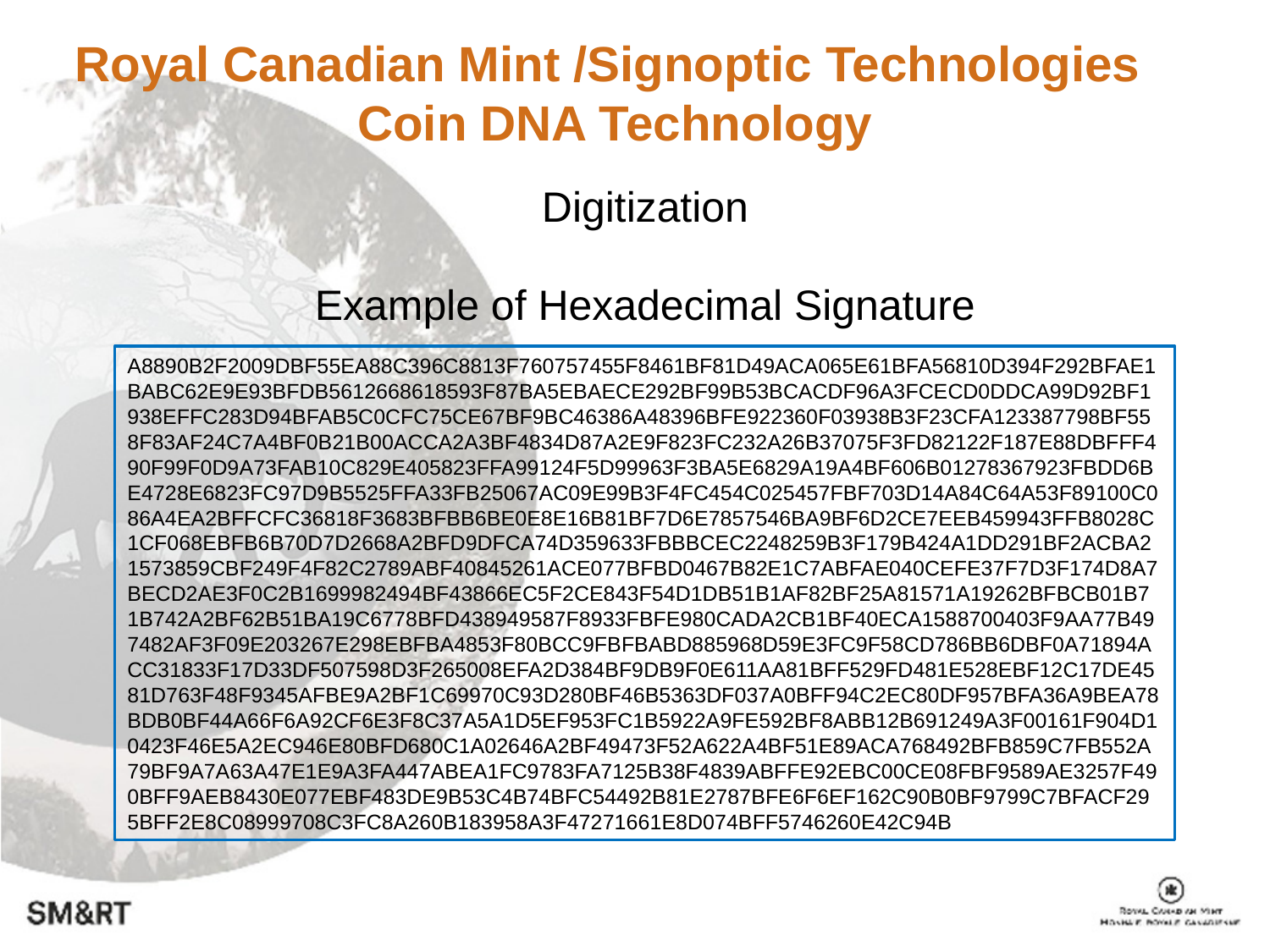

Royal Canadian Mint /Signoptic Technologies
Coin DNA Technology
Digitization

Example of Hexadecimal Signature

A8890B2F2009DBF55EA88C396C8813F760757455F8461BF81D49ACA065E61BFA56810D394F292BFAE1BABC62E9E93BFDB5612668618593F87BA5EBAECE292BF99B53BCACDF96A3FCECD0DDCA99D92BF1938EFFC283D94BFAB5C0CFC75CE67BF9BC46386A48396BFE922360F03938B3F23CFA123387798BF558F83AF24C7A4BF0B21B00ACCA2A3BF4834D87A2E9F823FC232A26B37075F3FD82122F187E88DBFFF490F99F0D9A73FAB10C829E405823FFA99124F5D99963F3BA5E6829A19A4BF606B01278367923FBDD6BE4728E6823FC97D9B5525FFA33FB25067AC09E99B3F4FC454C025457FBF703D14A84C64A53F89100C086A4EA2BFFCFC36818F3683BFBB6BE0E8E16B81BF7D6E7857546BA9BF6D2CE7EEB459943FFB8028C1CF068EBFB6B70D7D2668A2BFD9DFCA74D359633FBBBCEC2248259B3F179B424A1DD291BF2ACBA21573859CBF249F4F82C2789ABF40845261ACE077BFBD0467B82E1C7ABFAE040CEFE37F7D3F174D8A7BECD2AE3F0C2B1699982494BF43866EC5F2CE843F54D1DB51B1AF82BF25A81571A19262BFBCB01B71B742A2BF62B51BA19C6778BFD438949587F8933FBFE980CADA2CB1BF40ECA1588700403F9AA77B497482AF3F09E203267E298EBFBA4853F80BCC9FBFBABD885968D59E3FC9F58CD786BB6DBF0A71894ACC31833F17D33DF507598D3F265008EFA2D384BF9DB9F0E611AA81BFF529FD481E528EBF12C17DE4581D763F48F9345AFBE9A2BF1C69970C93D280BF46B5363DF037A0BFF94C2EC80DF957BFA36A9BEA78BDB0BF44A66F6A92CF6E3F8C37A5A1D5EF953FC1B5922A9FE592BF8ABB12B691249A3F00161F904D10423F46E5A2EC946E80BFD680C1A02646A2BF49473F52A622A4BF51E89ACA768492BFB859C7FB552A79BF9A7A63A47E1E9A3FA447ABEA1FC9783FA7125B38F4839ABFFE92EBC00CE08FBF9589AE3257F490BFF9AEB8430E077EBF483DE9B53C4B74BFC54492B81E2787BFE6F6EF162C90B0BF9799C7BFACF295BFF2E8C08999708C3FC8A260B183958A3F47271661E8D074BFF5746260E42C94B